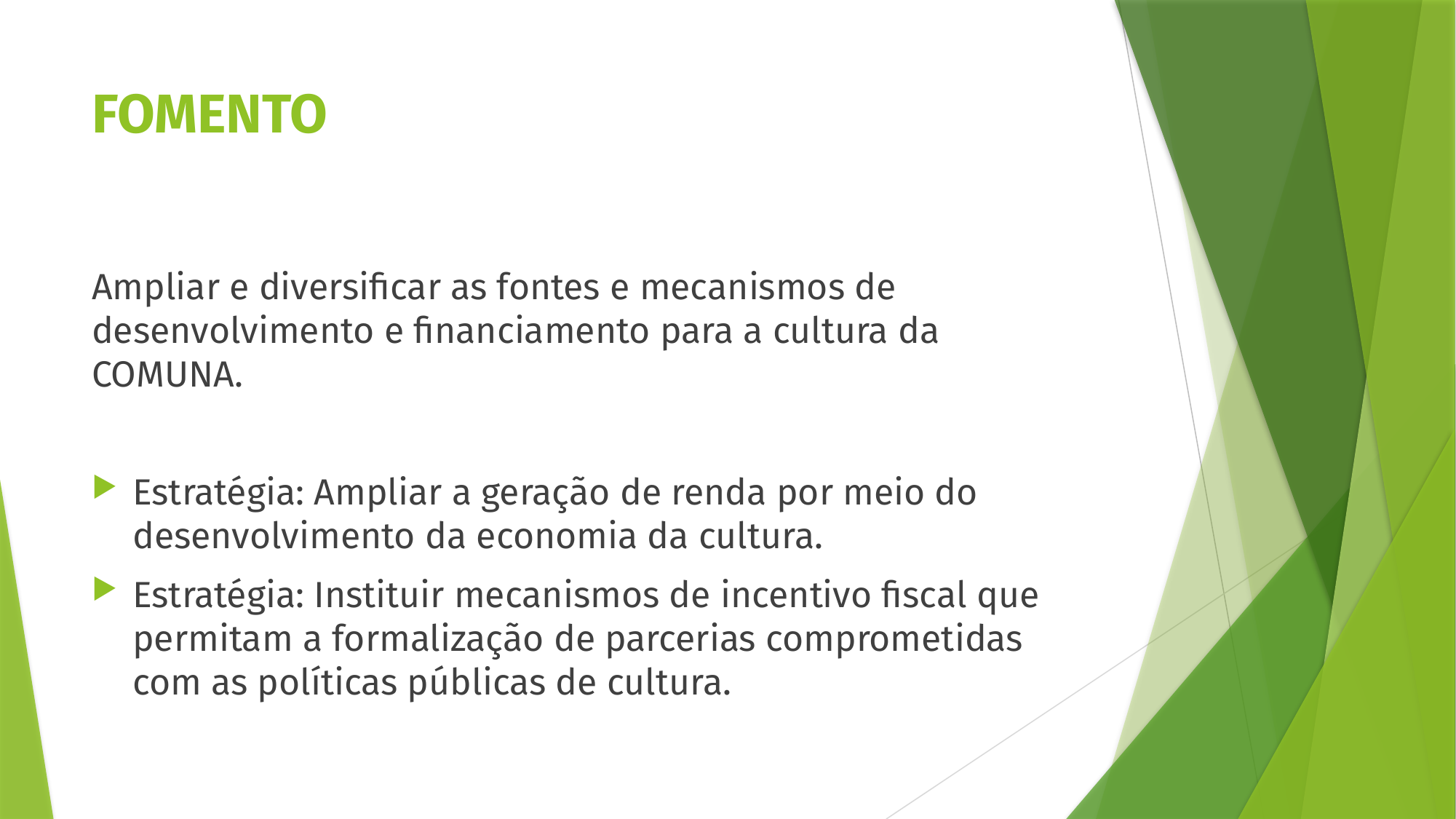

# FOMENTO
Ampliar e diversificar as fontes e mecanismos de desenvolvimento e financiamento para a cultura da COMUNA.

Estratégia: Ampliar a geração de renda por meio do desenvolvimento da economia da cultura.
Estratégia: Instituir mecanismos de incentivo fiscal que permitam a formalização de parcerias comprometidas com as políticas públicas de cultura.